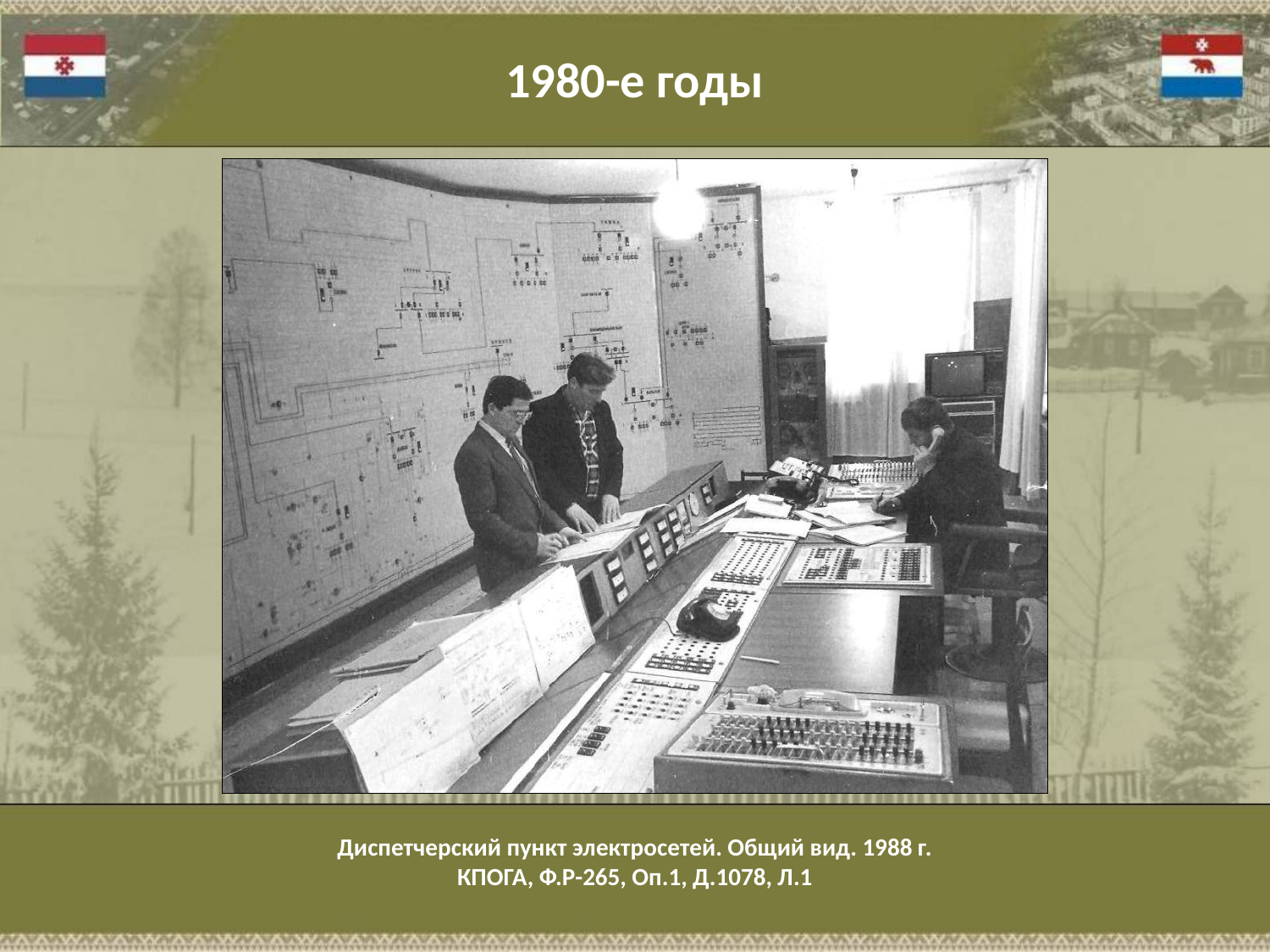

1980-е годы

Диспетчерский пункт электросетей. Общий вид. 1988 г.
КПОГА, Ф.Р-265, Оп.1, Д.1078, Л.1